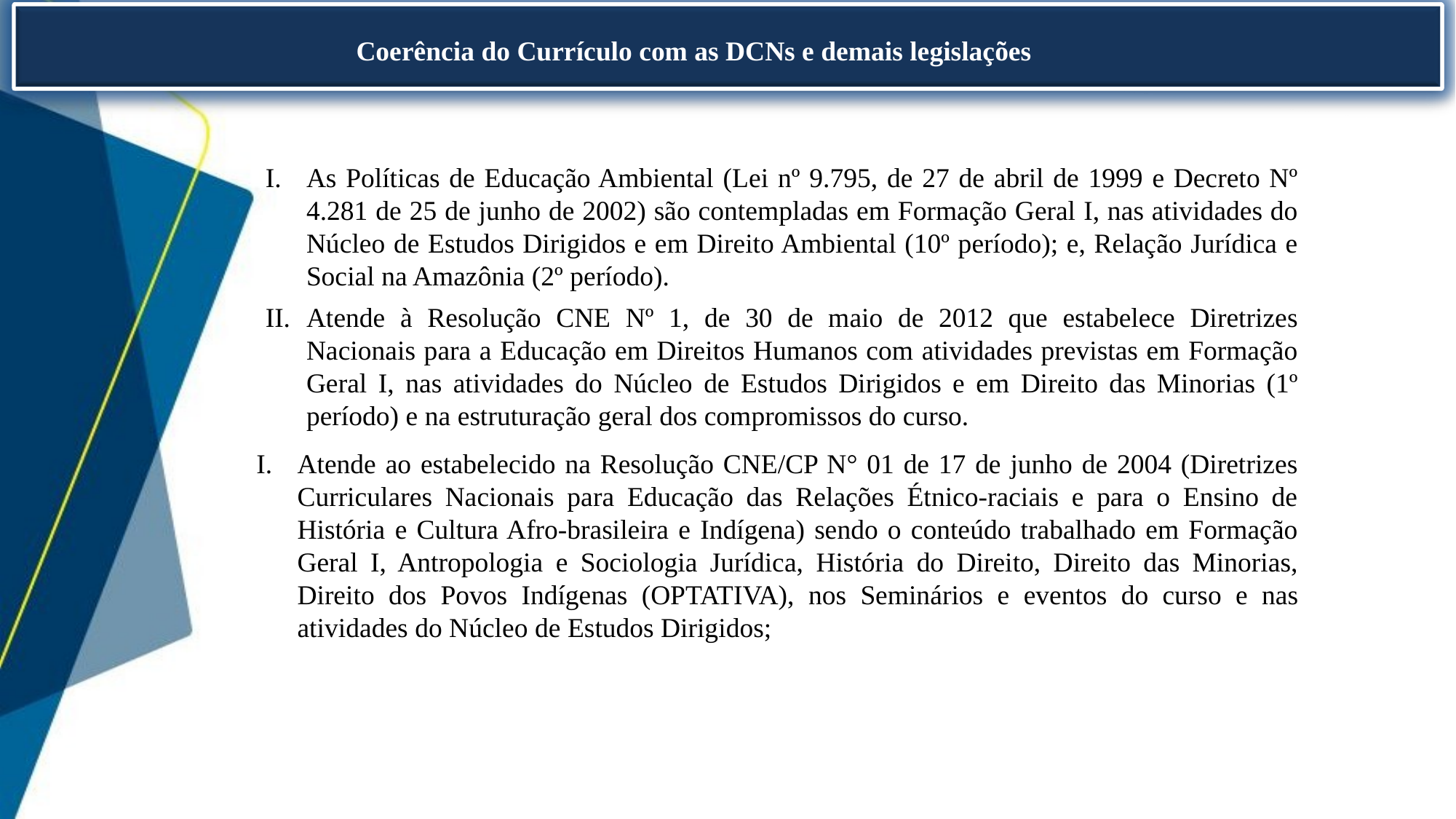

Coerência do Currículo com as DCNs e demais legislações
As Políticas de Educação Ambiental (Lei nº 9.795, de 27 de abril de 1999 e Decreto Nº 4.281 de 25 de junho de 2002) são contempladas em Formação Geral I, nas atividades do Núcleo de Estudos Dirigidos e em Direito Ambiental (10º período); e, Relação Jurídica e Social na Amazônia (2º período).
Atende à Resolução CNE Nº 1, de 30 de maio de 2012 que estabelece Diretrizes Nacionais para a Educação em Direitos Humanos com atividades previstas em Formação Geral I, nas atividades do Núcleo de Estudos Dirigidos e em Direito das Minorias (1º período) e na estruturação geral dos compromissos do curso.
Atende ao estabelecido na Resolução CNE/CP N° 01 de 17 de junho de 2004 (Diretrizes Curriculares Nacionais para Educação das Relações Étnico-raciais e para o Ensino de História e Cultura Afro-brasileira e Indígena) sendo o conteúdo trabalhado em Formação Geral I, Antropologia e Sociologia Jurídica, História do Direito, Direito das Minorias, Direito dos Povos Indígenas (OPTATIVA), nos Seminários e eventos do curso e nas atividades do Núcleo de Estudos Dirigidos;